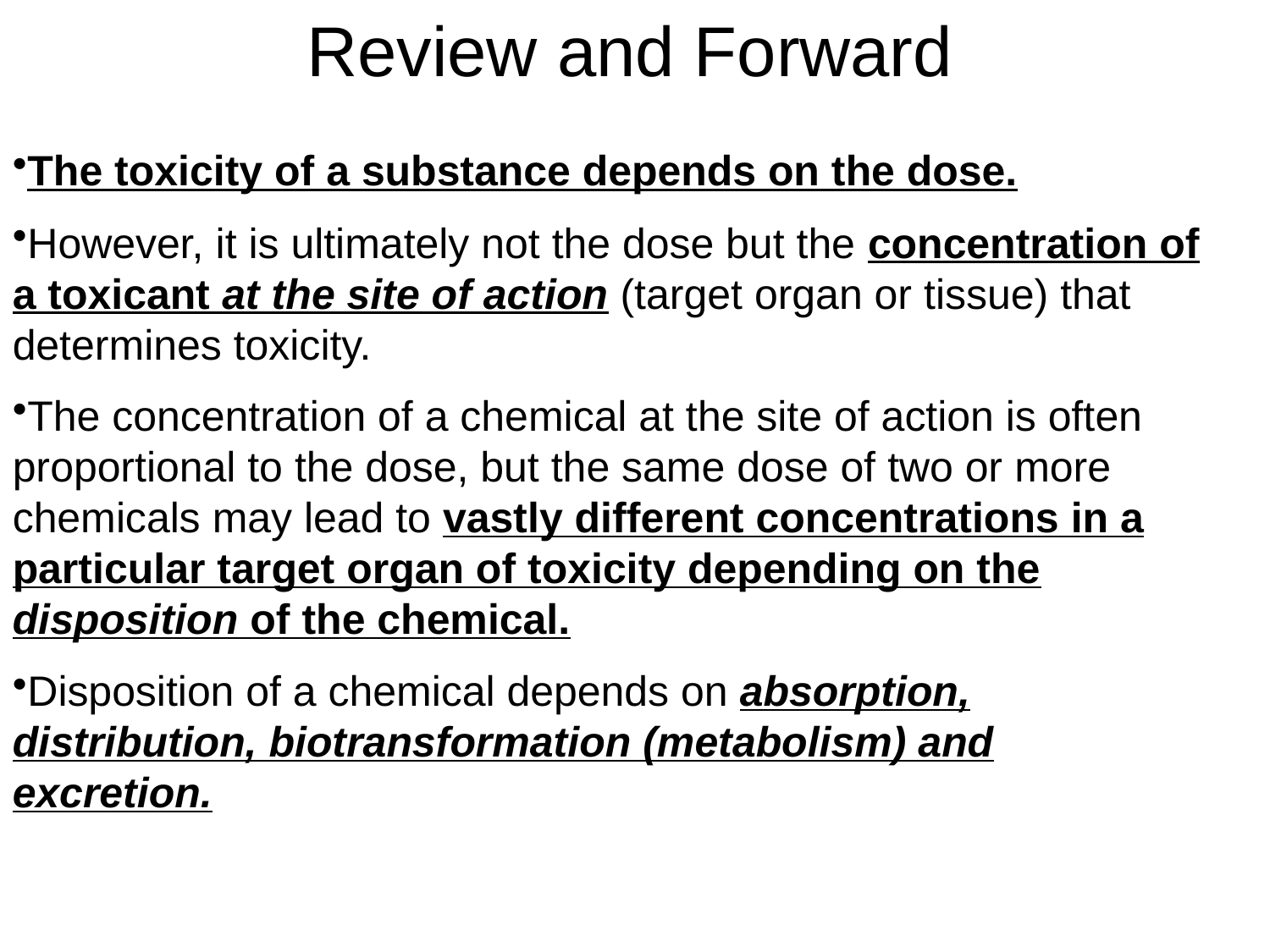

Review and Forward
The toxicity of a substance depends on the dose.
However, it is ultimately not the dose but the concentration of a toxicant at the site of action (target organ or tissue) that determines toxicity.
The concentration of a chemical at the site of action is often proportional to the dose, but the same dose of two or more chemicals may lead to vastly different concentrations in a particular target organ of toxicity depending on the disposition of the chemical.
Disposition of a chemical depends on absorption, distribution, biotransformation (metabolism) and excretion.